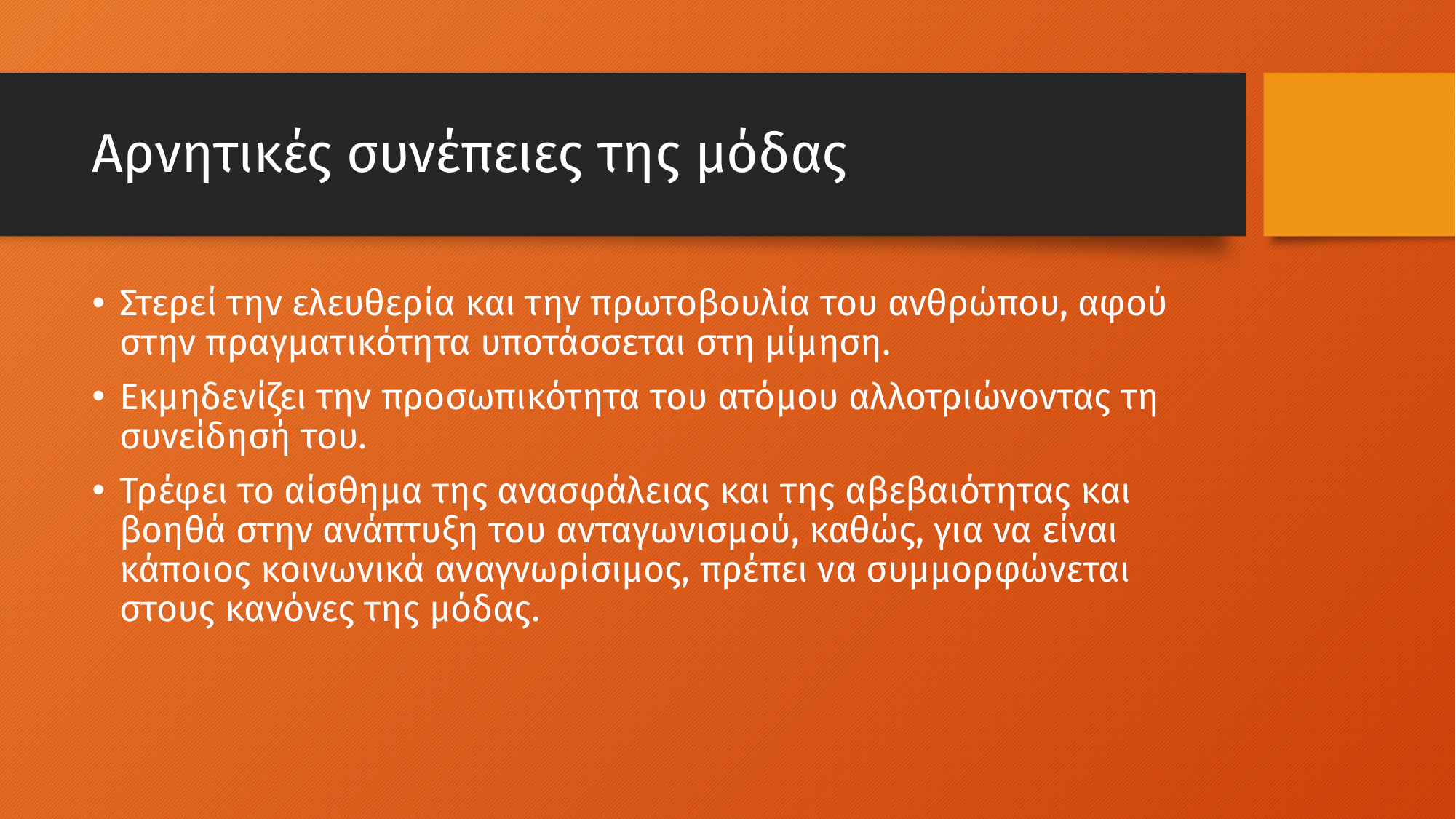

# Αρνητικές συνέπειες της μόδας
Στερεί την ελευθερία και την πρωτοβουλία του ανθρώπου, αφού στην πραγματικότητα υποτάσσεται στη μίμηση.
Εκμηδενίζει την προσωπικότητα του ατόμου αλλοτριώνοντας τη συνείδησή του.
Τρέφει το αίσθημα της ανασφάλειας και της αβεβαιότητας και βοηθά στην ανάπτυξη του ανταγωνισμού, καθώς, για να είναι κάποιος κοινωνικά αναγνωρίσιμος, πρέπει να συμμορφώνεται στους κανόνες της μόδας.